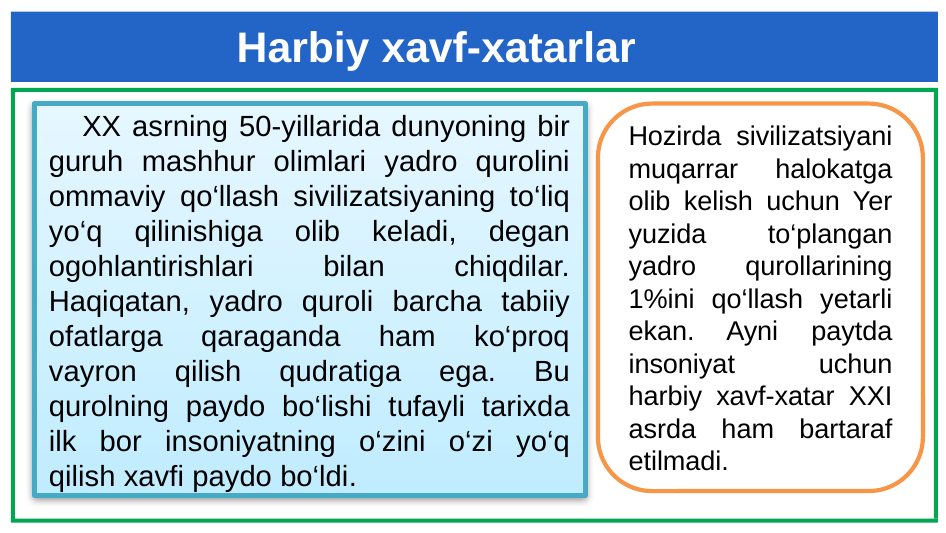

Harbiy xavf-xatarlar
   XX asrning 50-yillarida dunyoning bir guruh mashhur olimlari yadro qurolini ommaviy qo‘llash sivilizatsiyaning to‘liq yo‘q qilinishiga olib keladi, degan ogohlantirishlari bilan chiqdilar. Haqiqatan, yadro quroli barcha tabiiy ofatlarga qaraganda ham ko‘proq vayron qilish qudratiga ega. Bu qurolning paydo bo‘lishi tufayli tarixda ilk bor insoniyatning o‘zini o‘zi yo‘q qilish xavfi paydo bo‘ldi.
Hozirda sivilizatsiyani muqarrar halokatga olib kelish uchun Yer yuzida to‘plangan yadro qurollarining 1%ini qo‘llash yetarli ekan. Ayni paytda insoniyat uchun harbiy xavf-xatar XXI asrda ham bartaraf etilmadi.